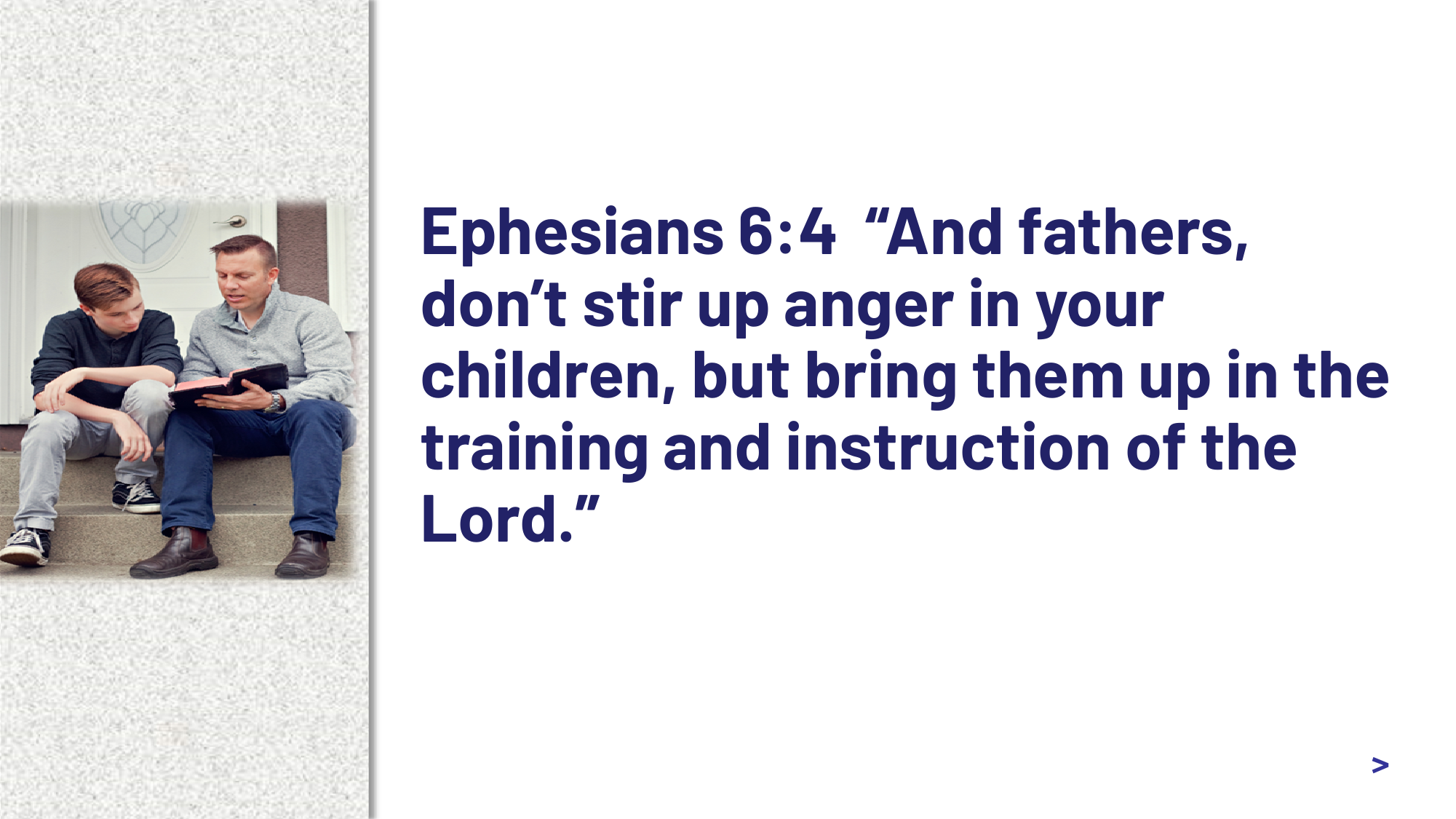

Ephesians 6:4  “And fathers, don’t stir up anger in your children, but bring them up in the training and instruction of the Lord.”
>